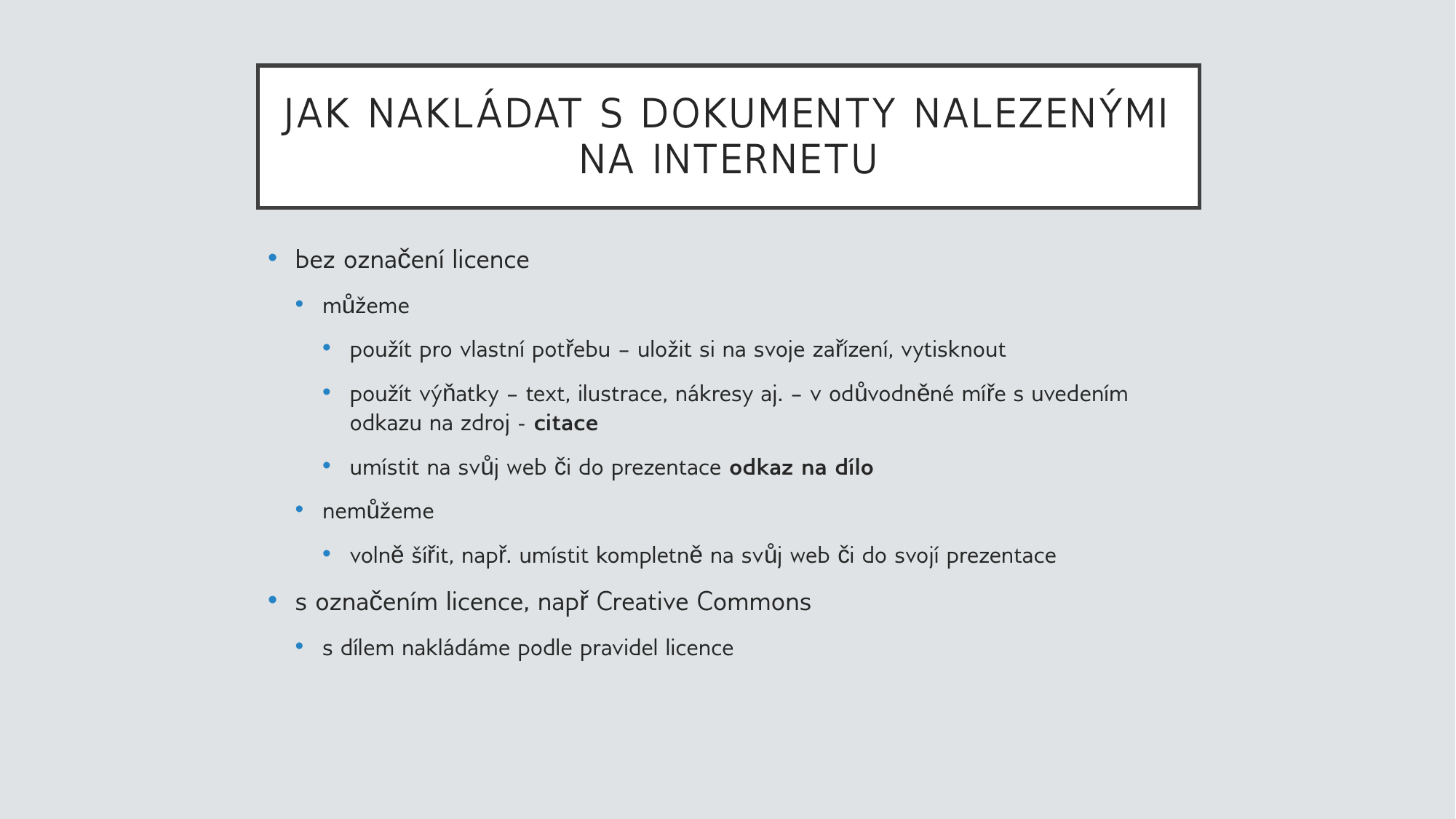

# Jak nakládat s dokumenty nalezenými na internetu
bez označení licence
můžeme
použít pro vlastní potřebu – uložit si na svoje zařízení, vytisknout
použít výňatky – text, ilustrace, nákresy aj. – v odůvodněné míře s uvedením odkazu na zdroj - citace
umístit na svůj web či do prezentace odkaz na dílo
nemůžeme
volně šířit, např. umístit kompletně na svůj web či do svojí prezentace
s označením licence, např Creative Commons
s dílem nakládáme podle pravidel licence